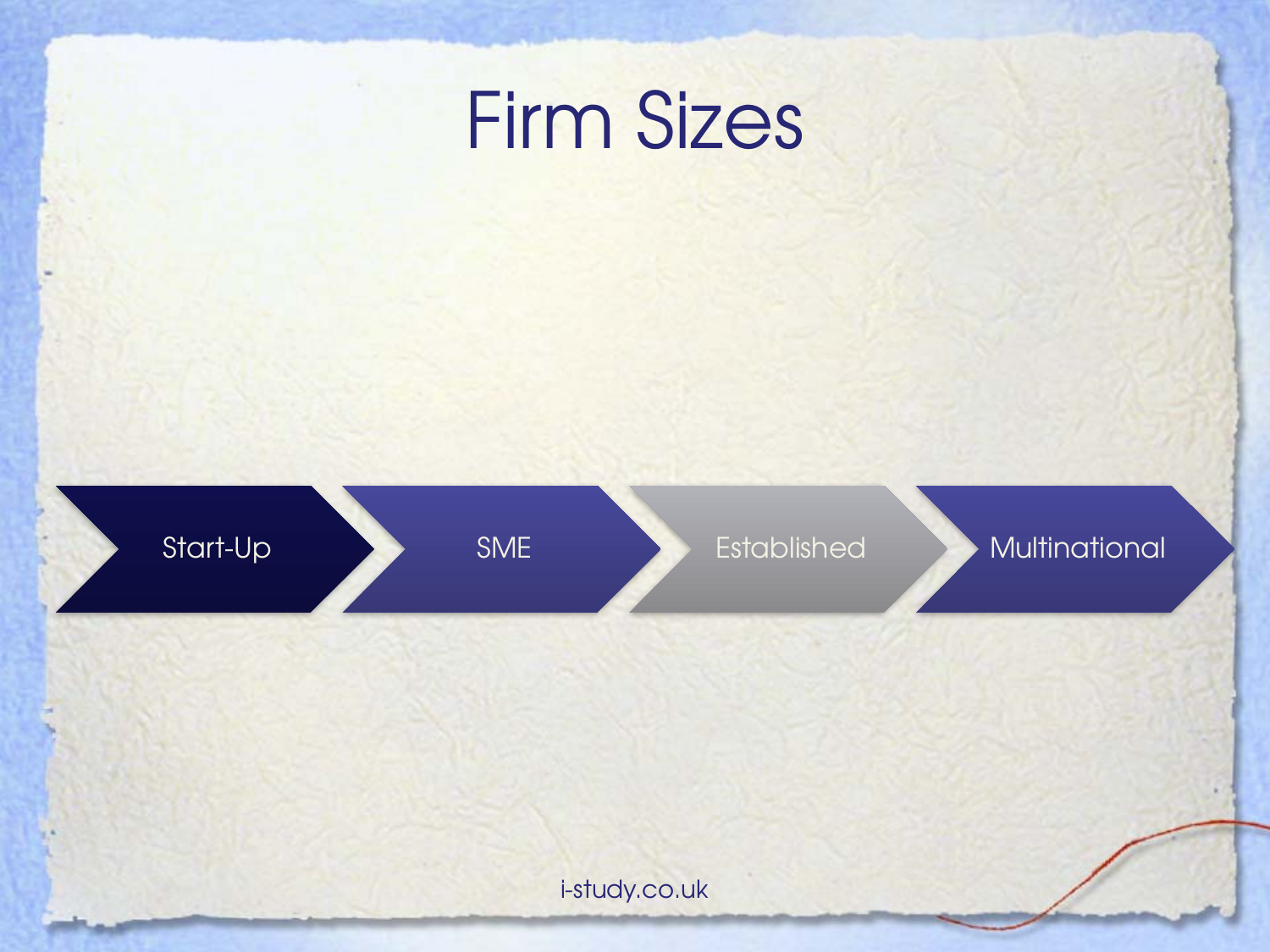

# Firm Sizes
Start-Up
SME
Established
Multinational

i-study.co.uk